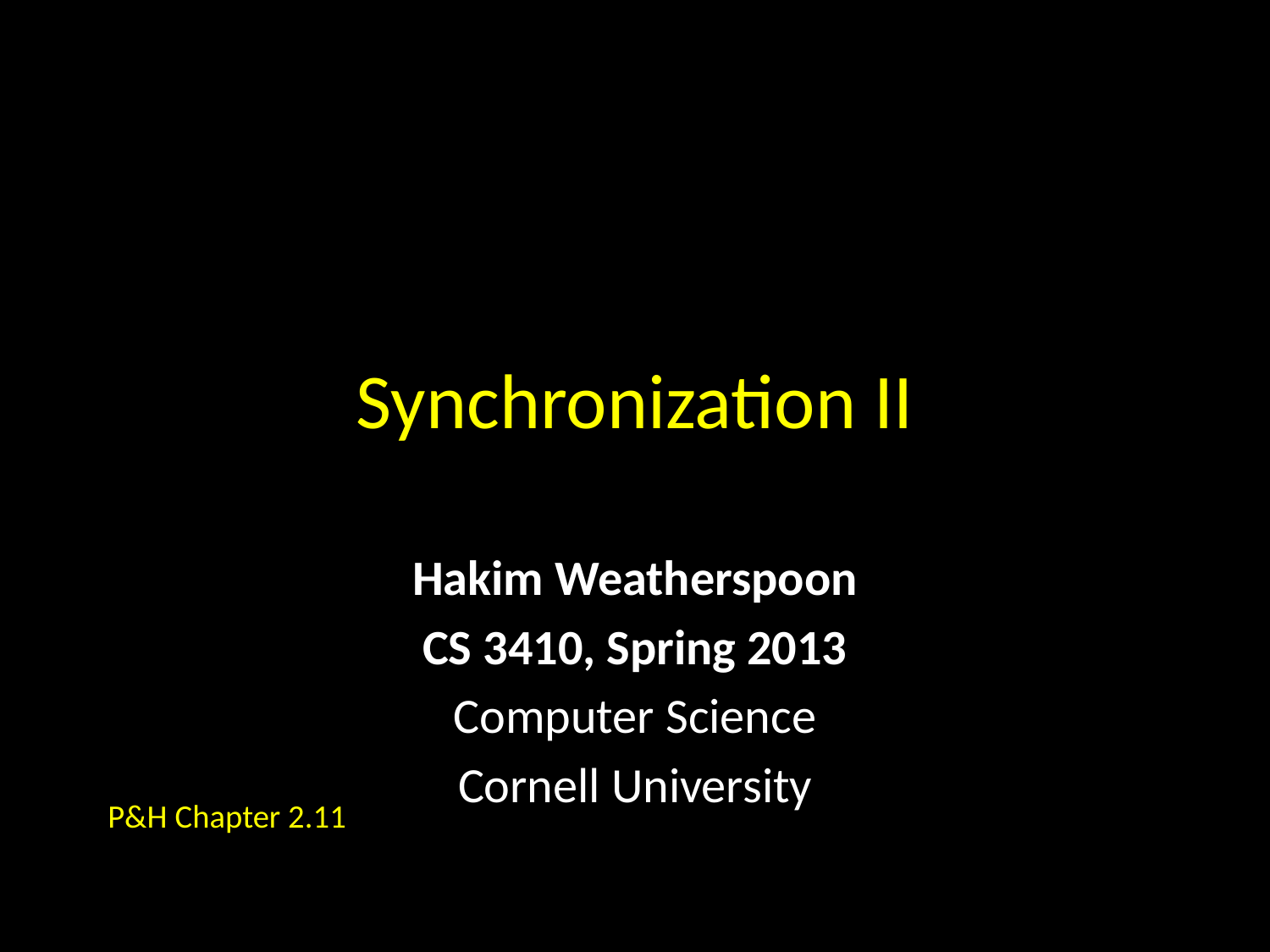

# Synchronization II
Hakim Weatherspoon
CS 3410, Spring 2013
Computer Science
Cornell University
P&H Chapter 2.11